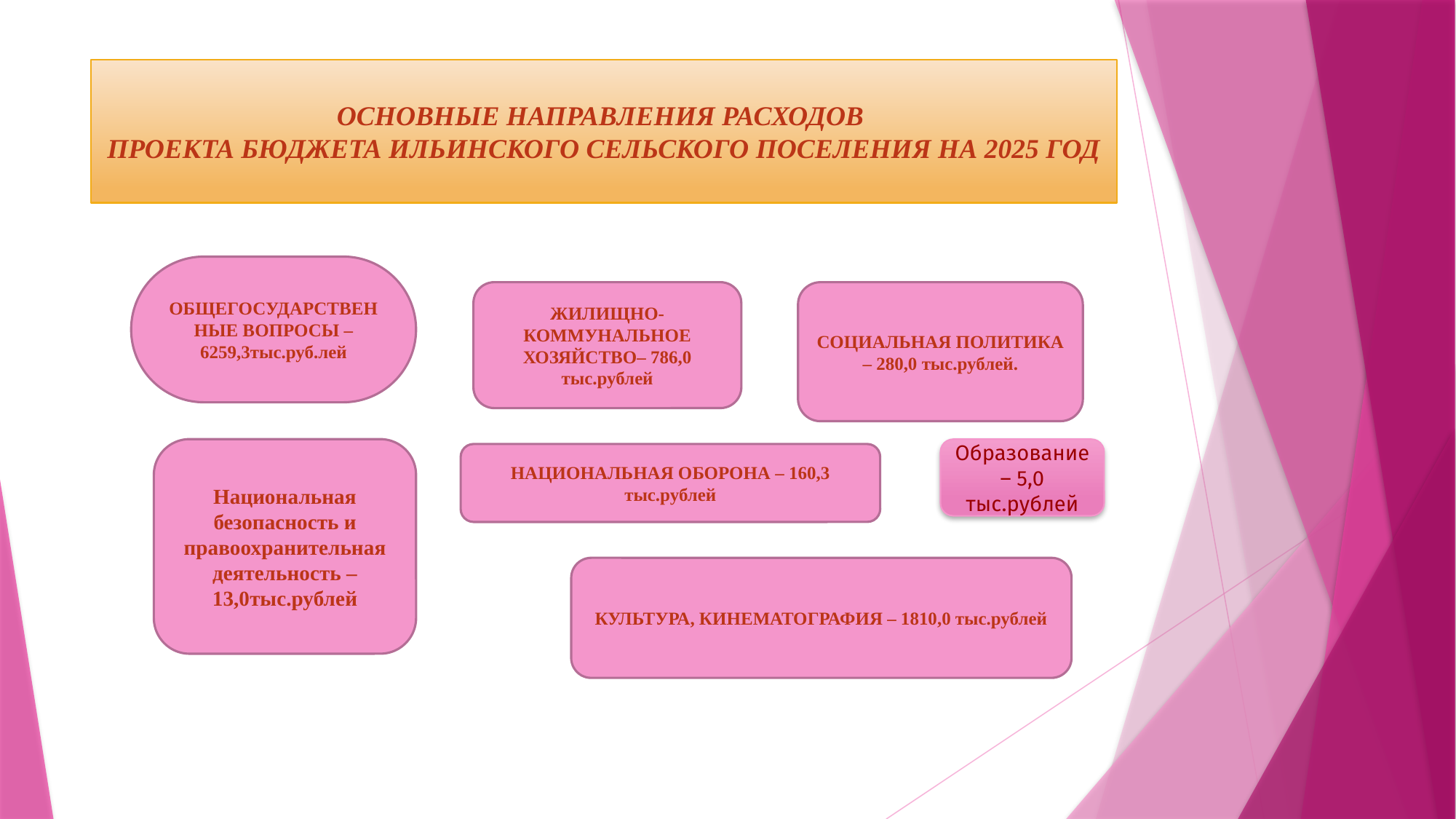

# ОСНОВНЫЕ НАПРАВЛЕНИЯ РАСХОДОВ ПРОЕКТА БЮДЖЕТА ИЛЬИНСКОГО СЕЛЬСКОГО ПОСЕЛЕНИЯ НА 2025 ГОД

ОБЩЕГОСУДАРСТВЕННЫЕ ВОПРОСЫ – 6259,3тыс.руб.лей

ЖИЛИЩНО-КОММУНАЛЬНОЕ ХОЗЯЙСТВО– 786,0 тыс.рублей
СОЦИАЛЬНАЯ ПОЛИТИКА – 280,0 тыс.рублей.
Национальная безопасность и правоохранительная деятельность – 13,0тыс.рублей
Образование – 5,0 тыс.рублей
НАЦИОНАЛЬНАЯ ОБОРОНА – 160,3 тыс.рублей
КУЛЬТУРА, КИНЕМАТОГРАФИЯ – 1810,0 тыс.рублей